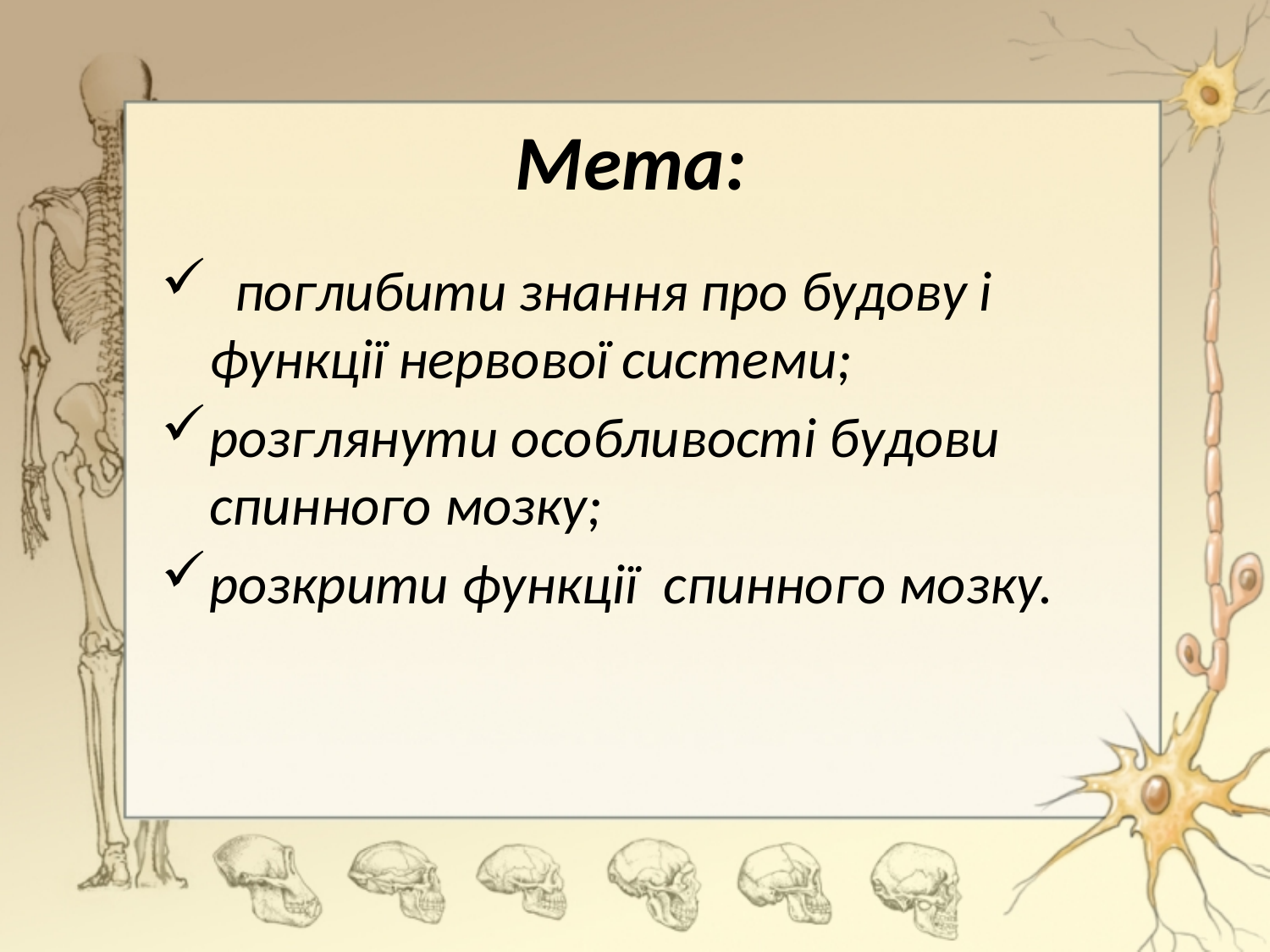

# Мета:
  поглибити знання про будову і функції нервової системи;
розглянути особливості будови спинного мозку;
розкрити функції  спинного мозку.